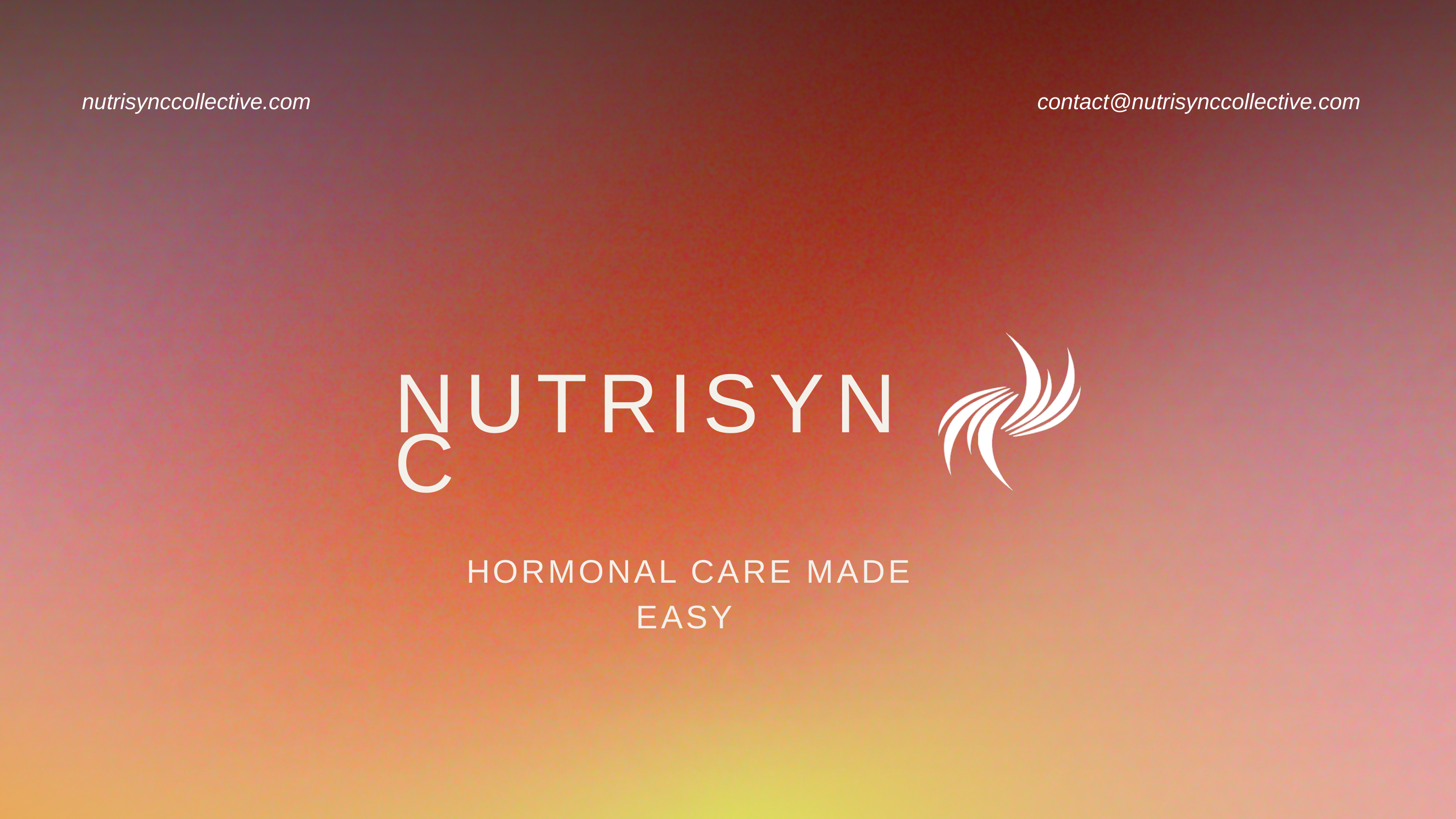

nutrisynccollective.com
contact@nutrisynccollective.com

NUTRISYNC
HORMONAL CARE MADE EASY